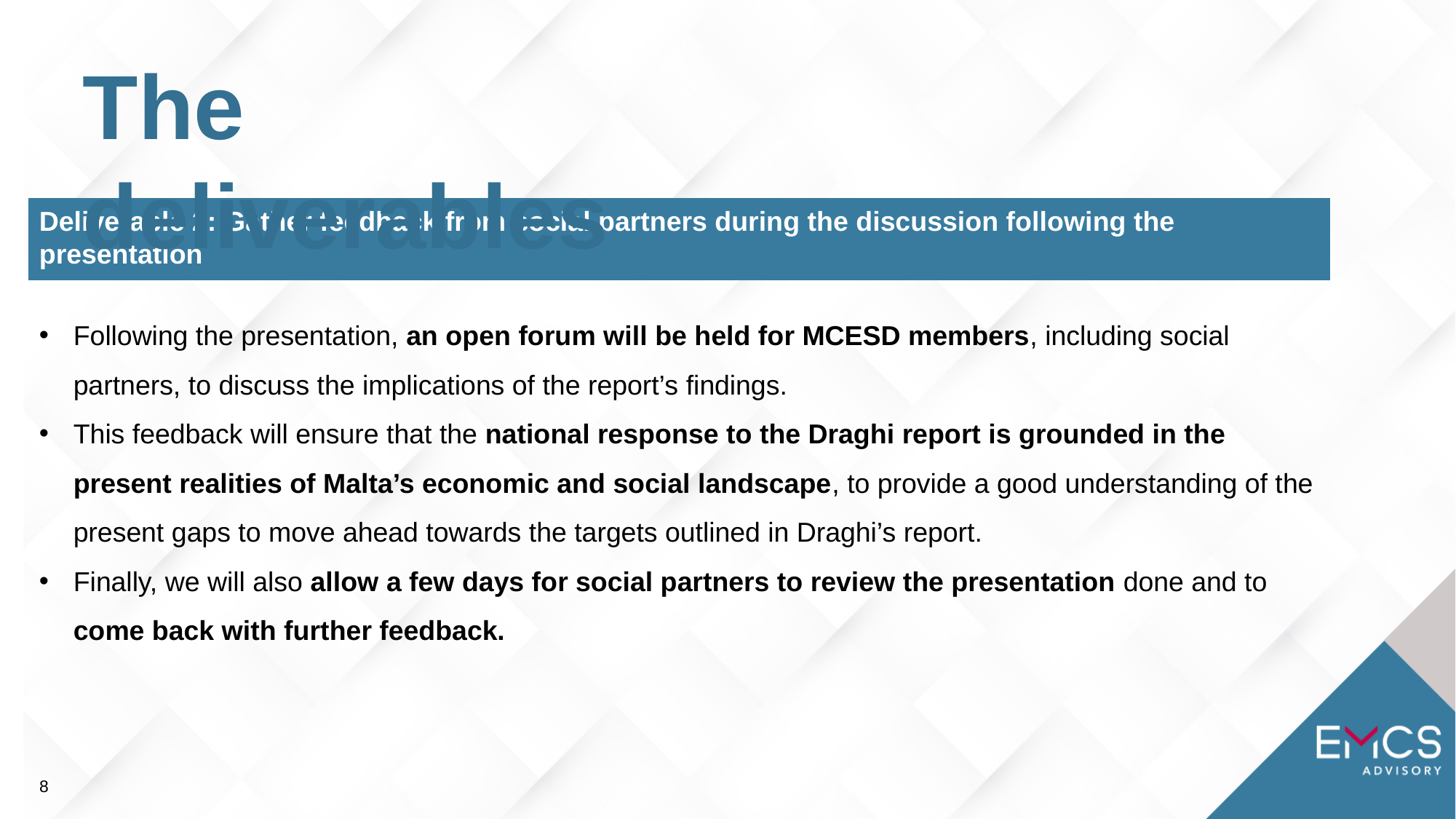

The deliverables
Deliverable 2: Gather feedback from social partners during the discussion following the presentation

Following the presentation, an open forum will be held for MCESD members, including social partners, to discuss the implications of the report’s findings.
This feedback will ensure that the national response to the Draghi report is grounded in the present realities of Malta’s economic and social landscape, to provide a good understanding of the present gaps to move ahead towards the targets outlined in Draghi’s report.
Finally, we will also allow a few days for social partners to review the presentation done and to come back with further feedback.

8